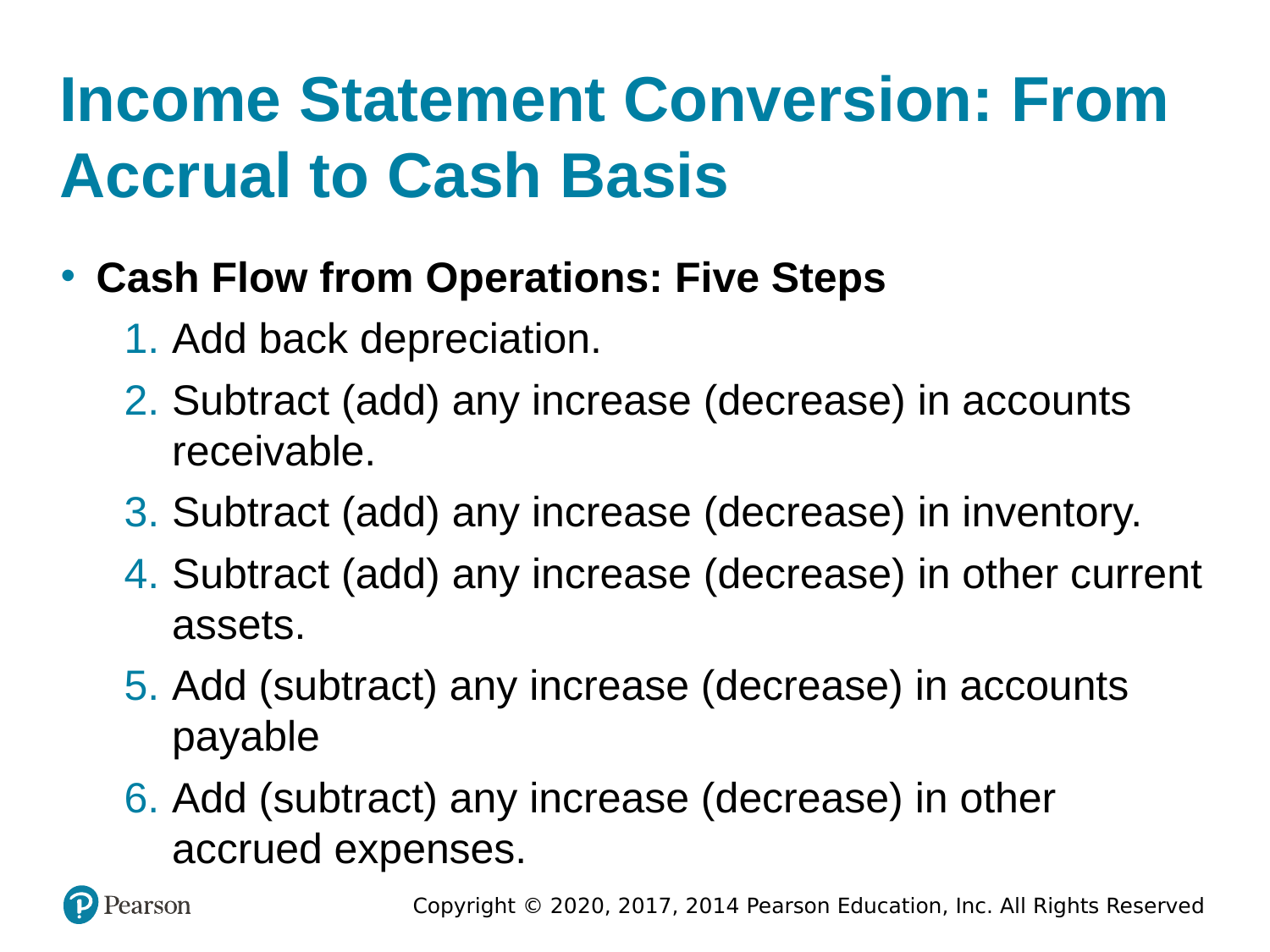

# Income Statement Conversion: From Accrual to Cash Basis
Cash Flow from Operations: Five Steps
Add back depreciation.
Subtract (add) any increase (decrease) in accounts receivable.
Subtract (add) any increase (decrease) in inventory.
Subtract (add) any increase (decrease) in other current assets.
Add (subtract) any increase (decrease) in accounts payable
Add (subtract) any increase (decrease) in other accrued expenses.